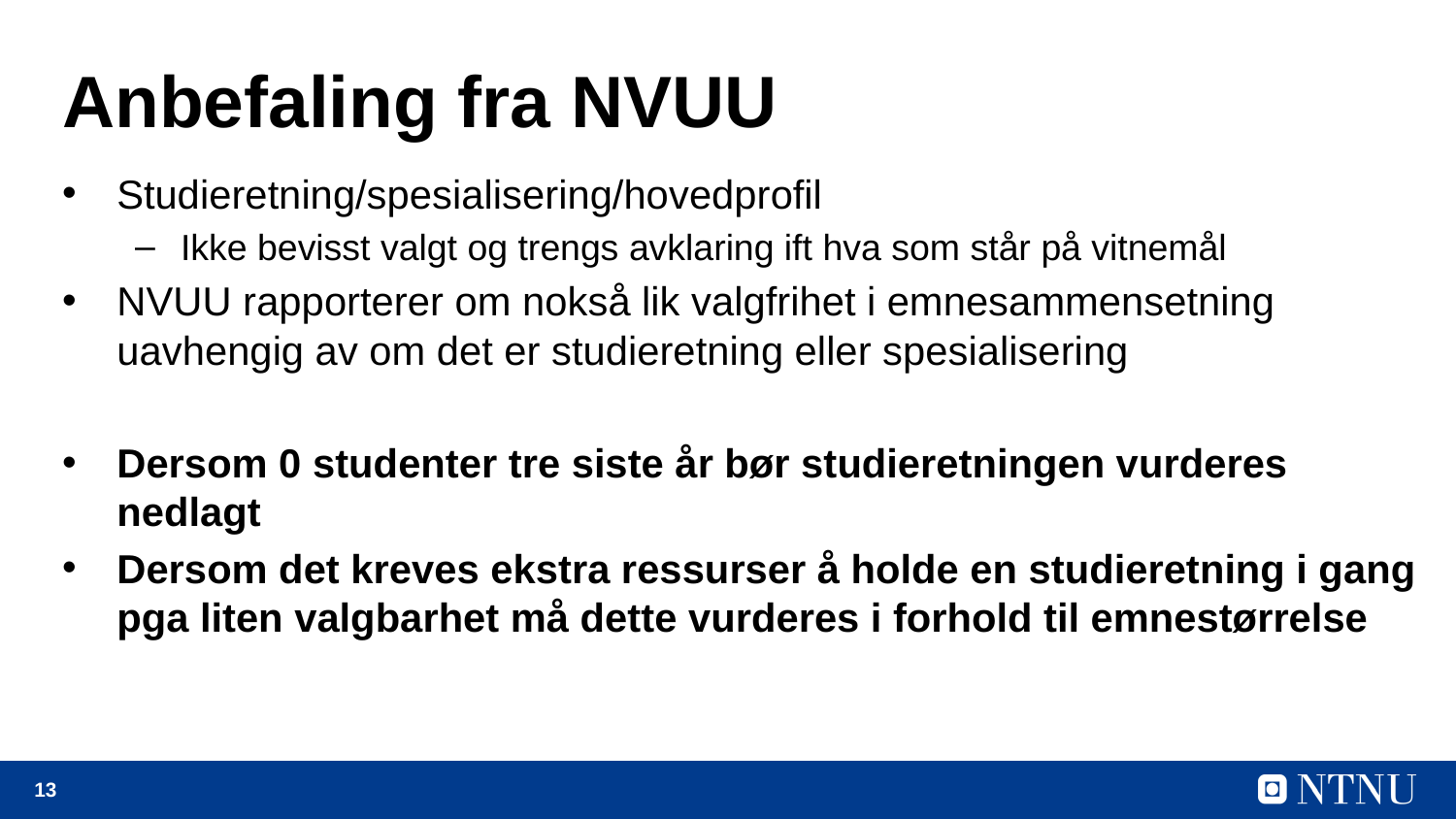

# Anbefaling fra NVUU
Studieretning/spesialisering/hovedprofil
Ikke bevisst valgt og trengs avklaring ift hva som står på vitnemål
NVUU rapporterer om nokså lik valgfrihet i emnesammensetning uavhengig av om det er studieretning eller spesialisering

Dersom 0 studenter tre siste år bør studieretningen vurderes nedlagt
Dersom det kreves ekstra ressurser å holde en studieretning i gang pga liten valgbarhet må dette vurderes i forhold til emnestørrelse